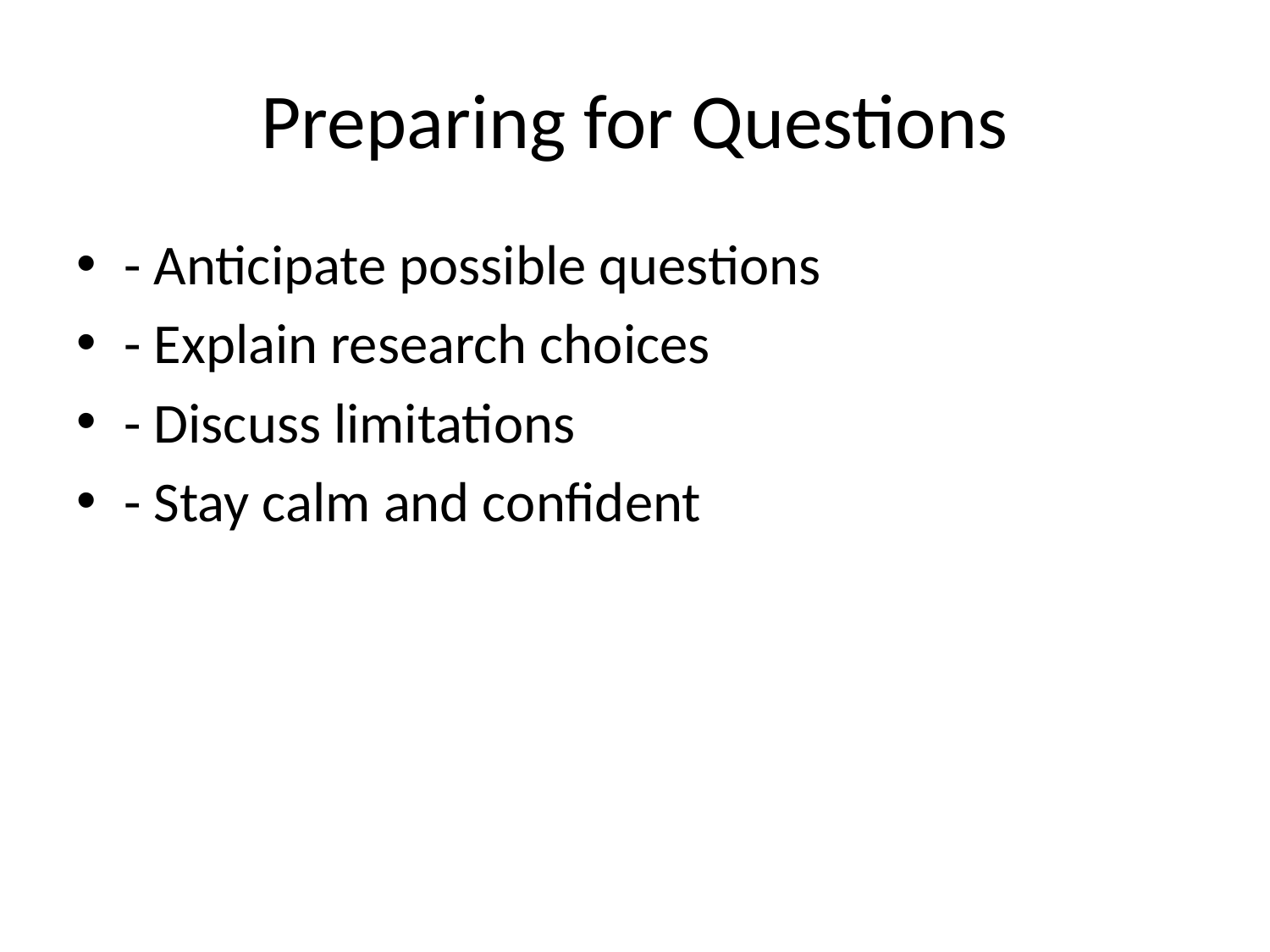

# Preparing for Questions
- Anticipate possible questions
- Explain research choices
- Discuss limitations
- Stay calm and confident